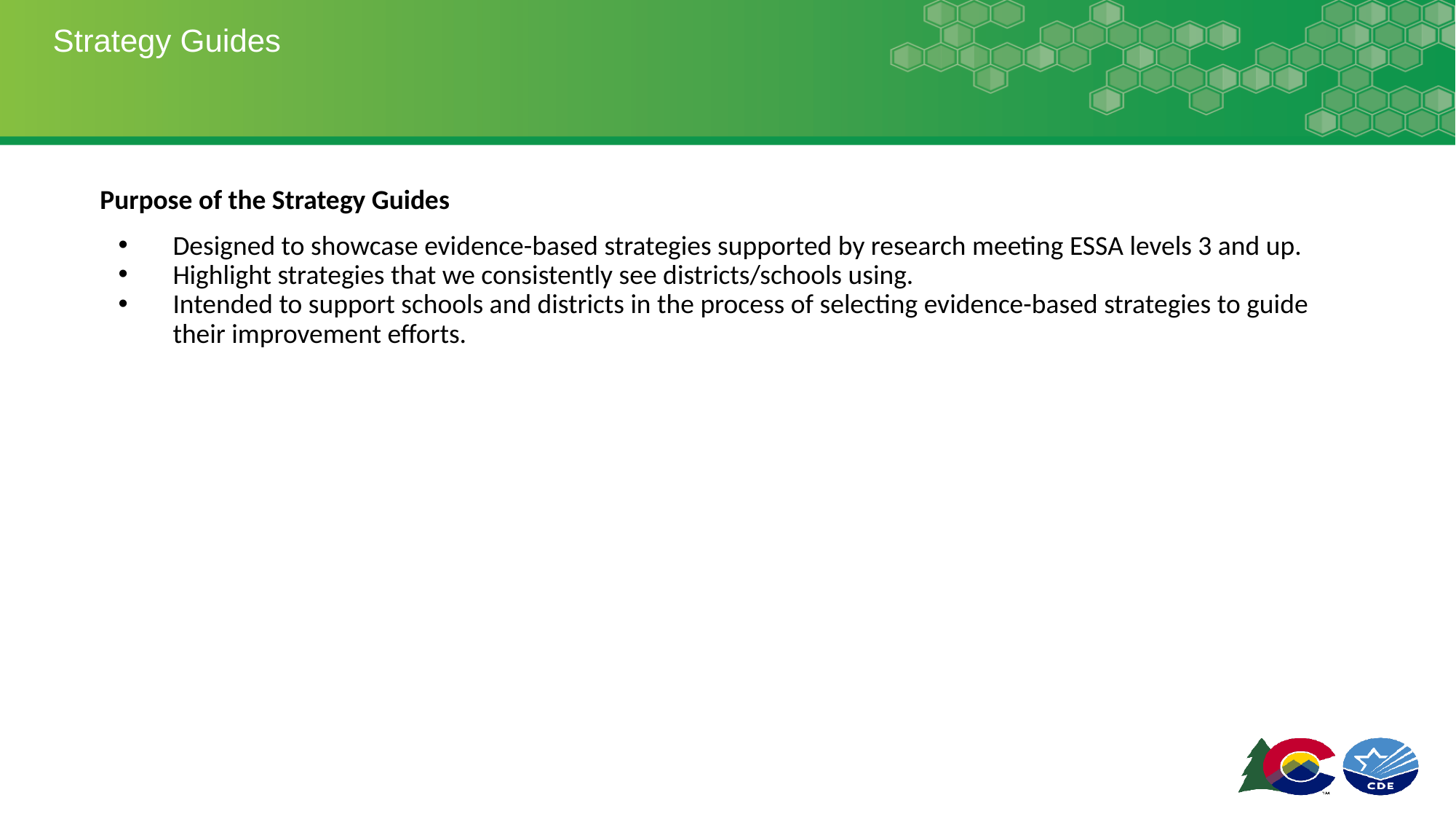

# Strategy Guides
Purpose of the Strategy Guides
Designed to showcase evidence-based strategies supported by research meeting ESSA levels 3 and up.
Highlight strategies that we consistently see districts/schools using.
Intended to support schools and districts in the process of selecting evidence-based strategies to guide their improvement efforts.